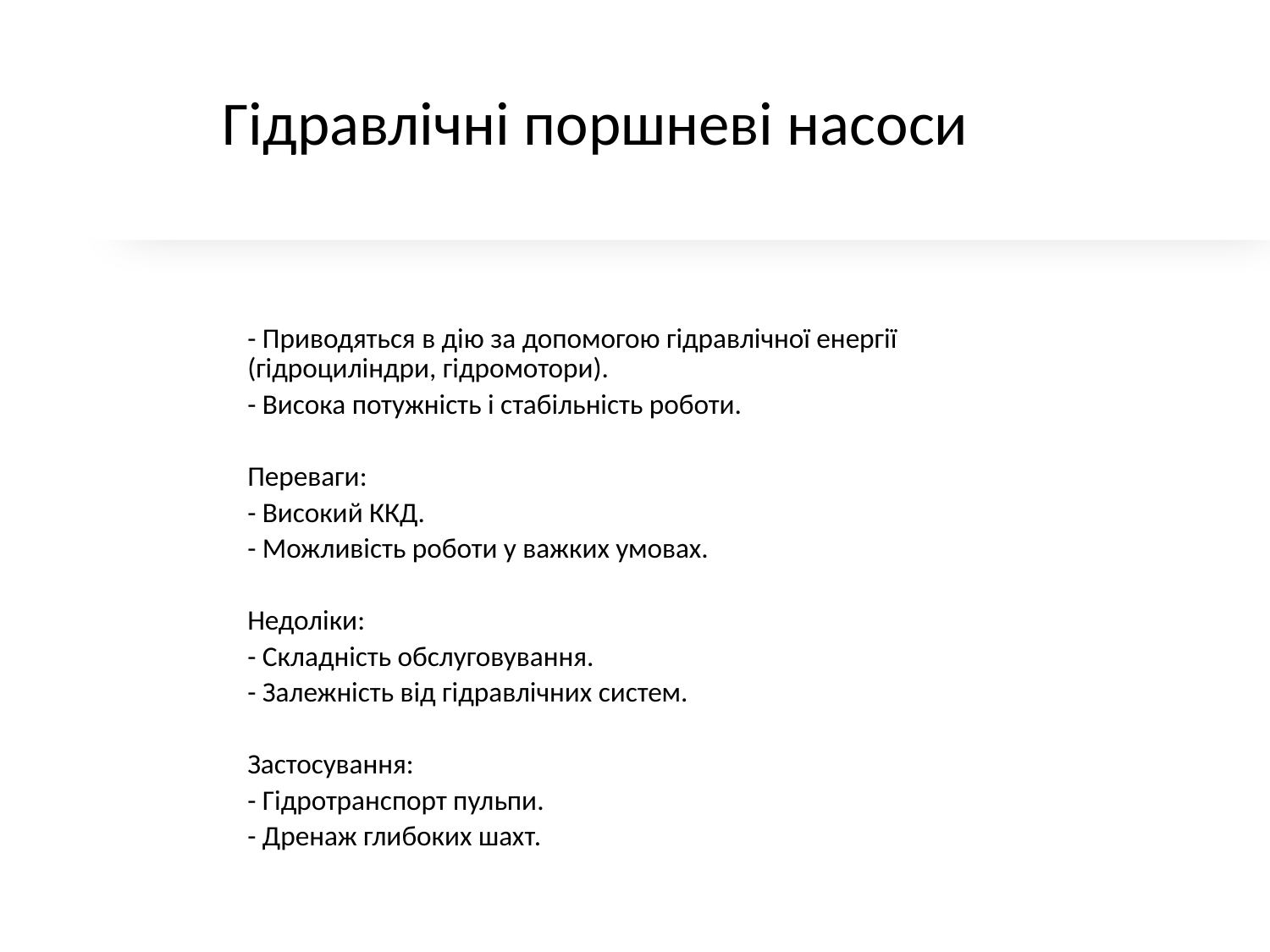

# Гідравлічні поршневі насоси
- Приводяться в дію за допомогою гідравлічної енергії (гідроциліндри, гідромотори).
- Висока потужність і стабільність роботи.

Переваги:
- Високий ККД.
- Можливість роботи у важких умовах.

Недоліки:
- Складність обслуговування.
- Залежність від гідравлічних систем.

Застосування:
- Гідротранспорт пульпи.
- Дренаж глибоких шахт.